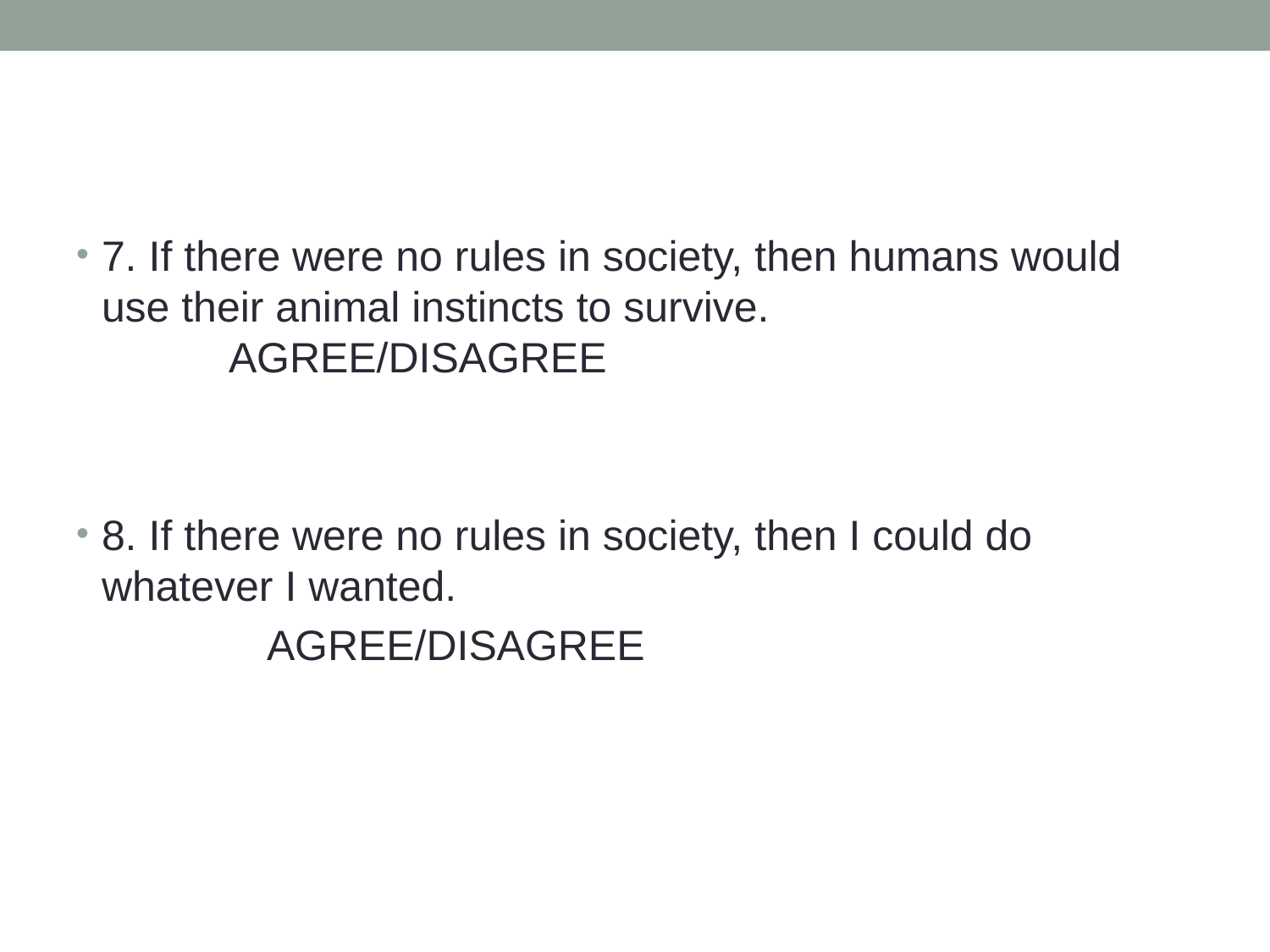

#
7. If there were no rules in society, then humans would use their animal instincts to survive. 				AGREE/DISAGREE

8. If there were no rules in society, then I could do whatever I wanted.
		AGREE/DISAGREE